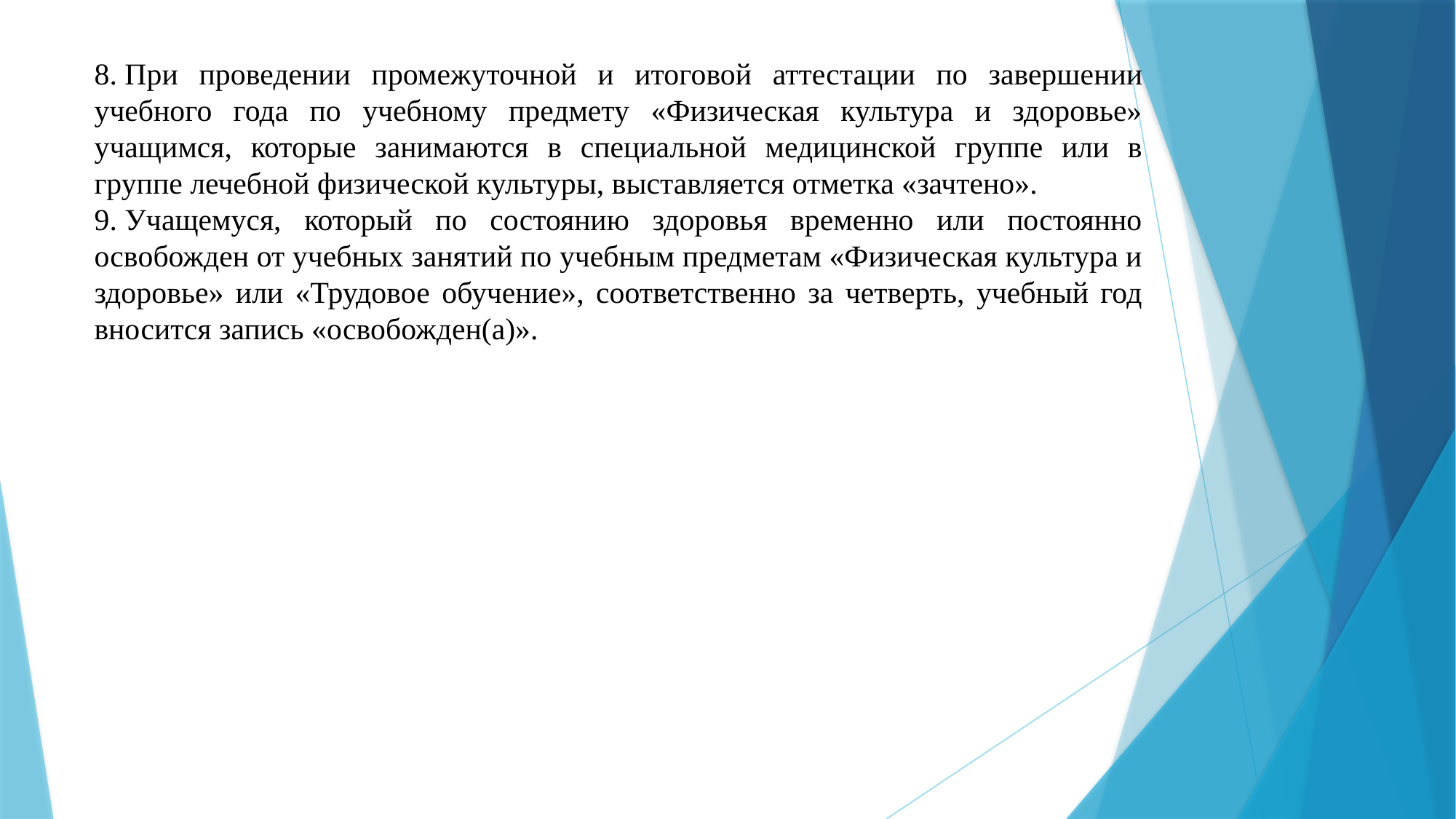

8. При проведении промежуточной и итоговой аттестации по завершении учебного года по учебному предмету «Физическая культура и здоровье» учащимся, которые занимаются в специальной медицинской группе или в группе лечебной физической культуры, выставляется отметка «зачтено».
9. Учащемуся, который по состоянию здоровья временно или постоянно освобожден от учебных занятий по учебным предметам «Физическая культура и здоровье» или «Трудовое обучение», соответственно за четверть, учебный год вносится запись «освобожден(а)».